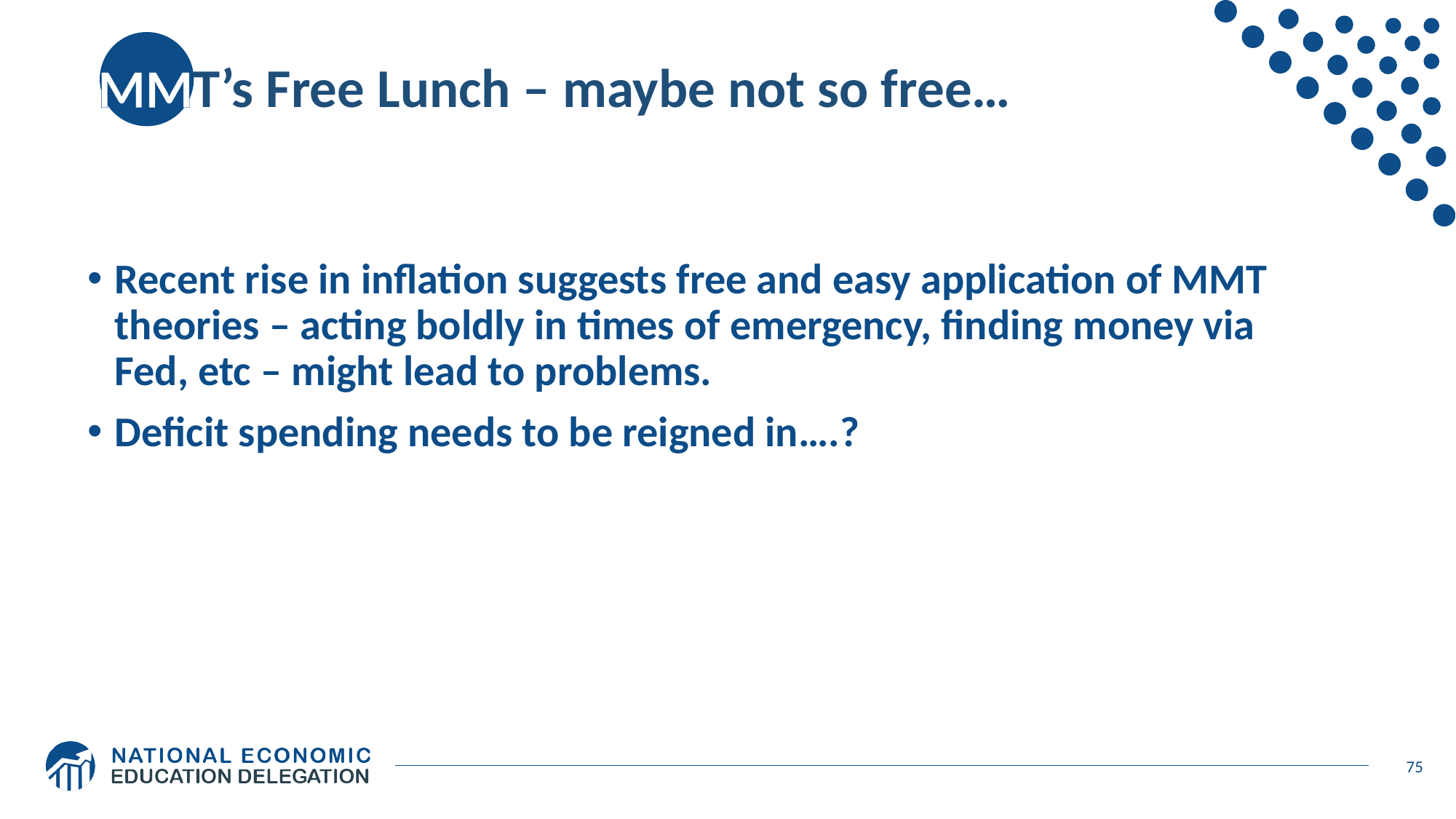

# MMT’s Free Lunch – maybe not so free…
Recent rise in inflation suggests free and easy application of MMT theories – acting boldly in times of emergency, finding money via Fed, etc – might lead to problems.
Deficit spending needs to be reigned in….?
75